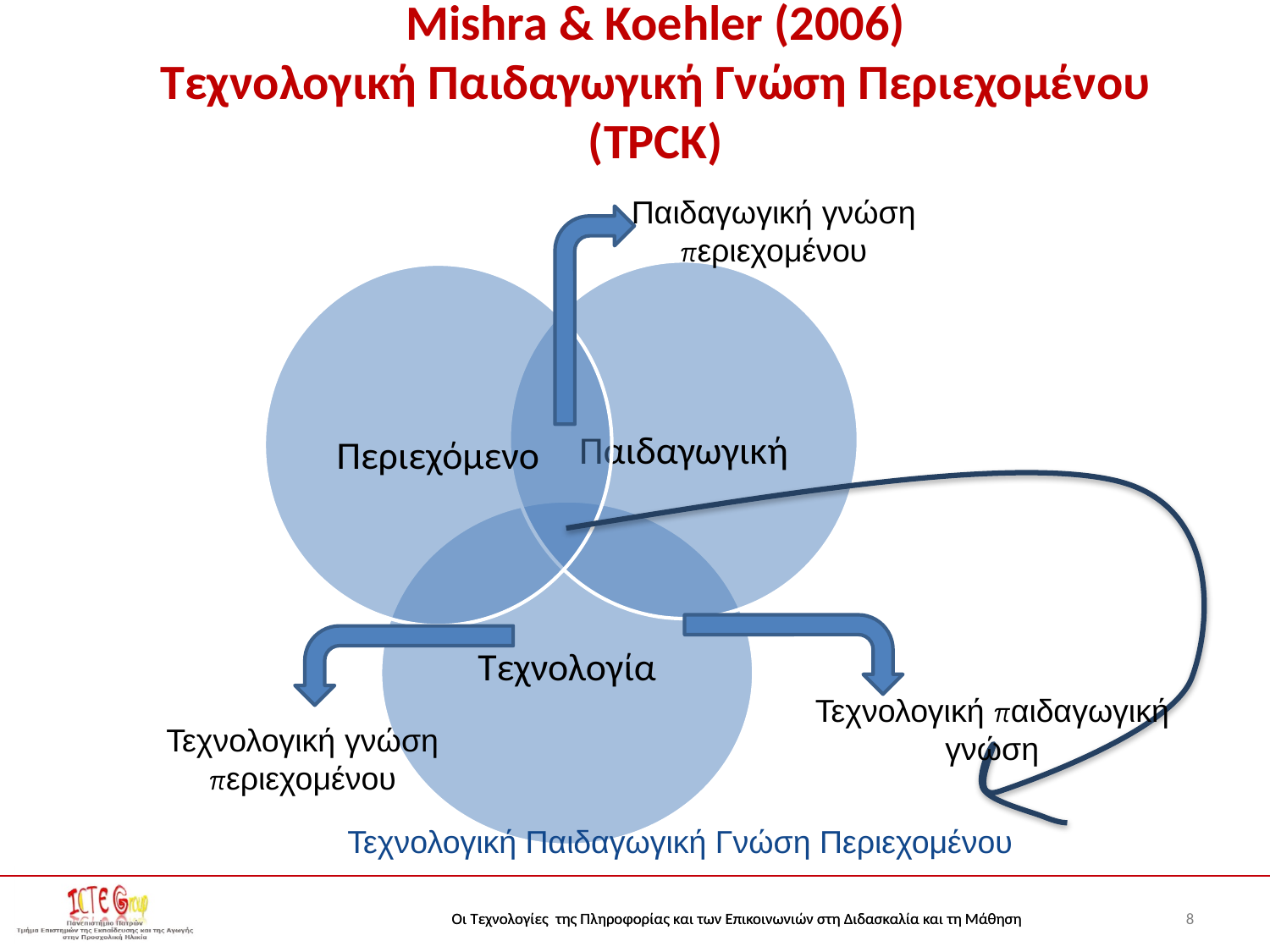

# Mishra & Koehler (2006) Τεχνολογική Παιδαγωγική Γνώση Περιεχομένου (TPCK)

Τεχνολογία
Παιδαγωγική
Περιεχόμενο
Παιδαγωγική γνώση περιεχομένου

Τεχνολογική παιδαγωγική γνώση
Τεχνολογική γνώση περιεχομένου
Τεχνολογική Παιδαγωγική Γνώση Περιεχομένου